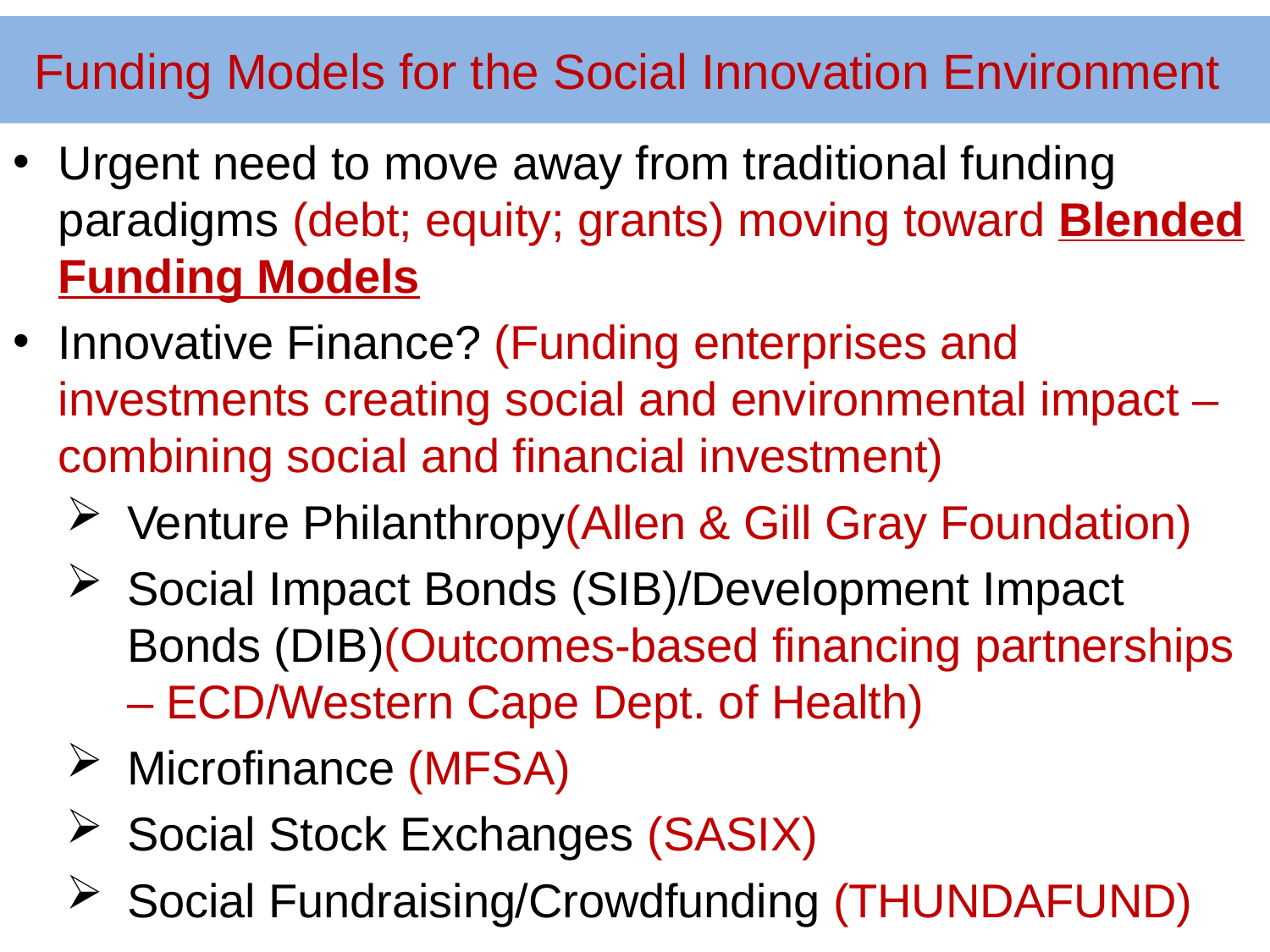

# Funding Models for the Social Innovation Environment
Urgent need to move away from traditional funding paradigms (debt; equity; grants) moving toward Blended Funding Models
Innovative Finance? (Funding enterprises and investments creating social and environmental impact – combining social and financial investment)
Venture Philanthropy(Allen & Gill Gray Foundation)
Social Impact Bonds (SIB)/Development Impact Bonds (DIB)(Outcomes-based financing partnerships – ECD/Western Cape Dept. of Health)
Microfinance (MFSA)
Social Stock Exchanges (SASIX)
Social Fundraising/Crowdfunding (THUNDAFUND)